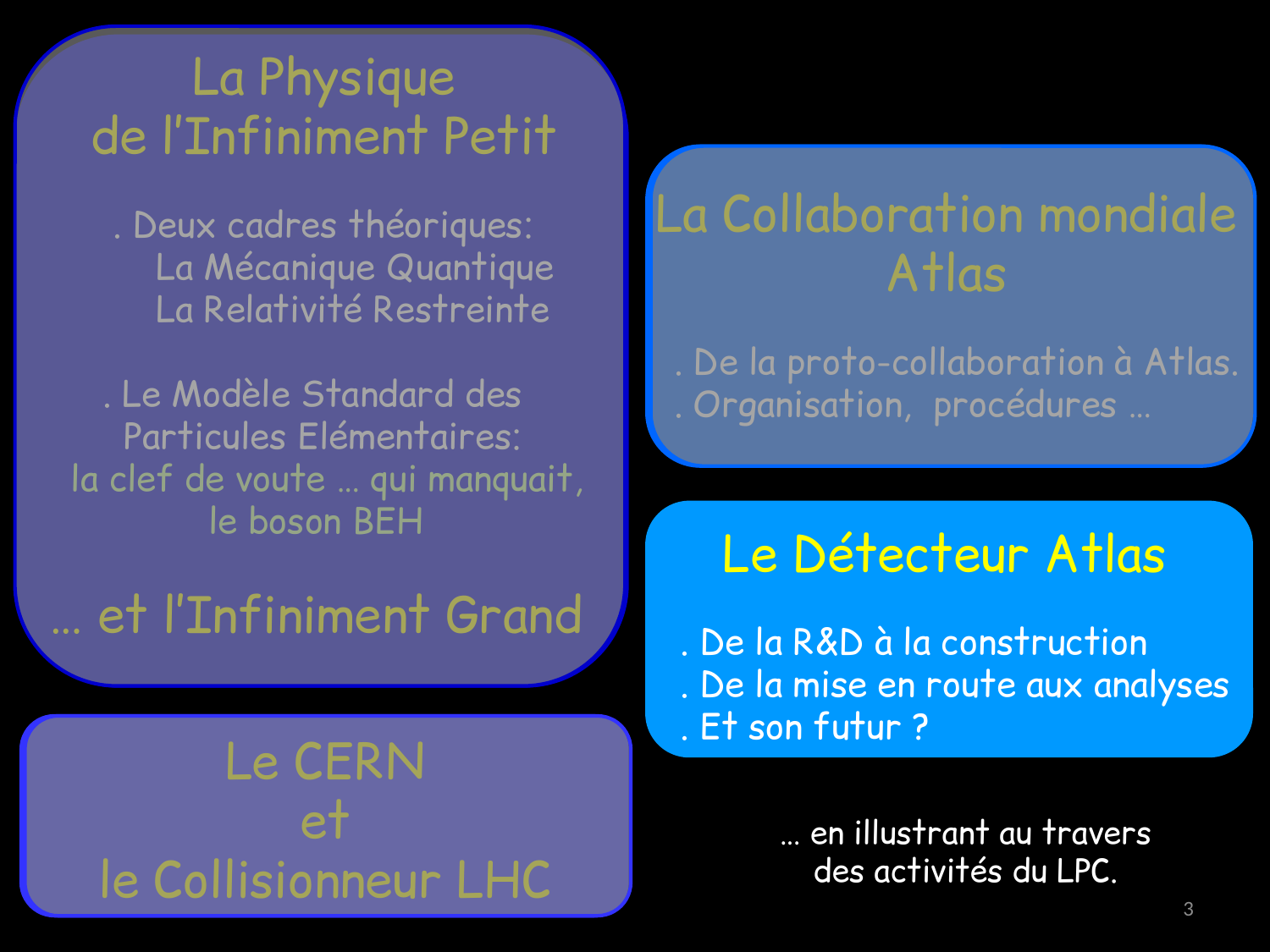

La Physique
de l’Infiniment Petit

      . Deux cadres théoriques:
          La Mécanique Quantique
          La Relativité Restreinte

     . Le Modèle Standard des
       Particules Elémentaires:
  la clef de voute … qui manquait,
               le boson BEH

… et l’Infiniment Grand

La Collaboration mondiale
Atlas

  . De la proto-collaboration à Atlas.
  . Organisation,  procédures …

Le Détecteur Atlas

  . De la R&D à la construction
  . De la mise en route aux analyses
  . Et son futur ?

Le CERN
et
le Collisionneur LHC
… en illustrant au travers
des activités du LPC.
3